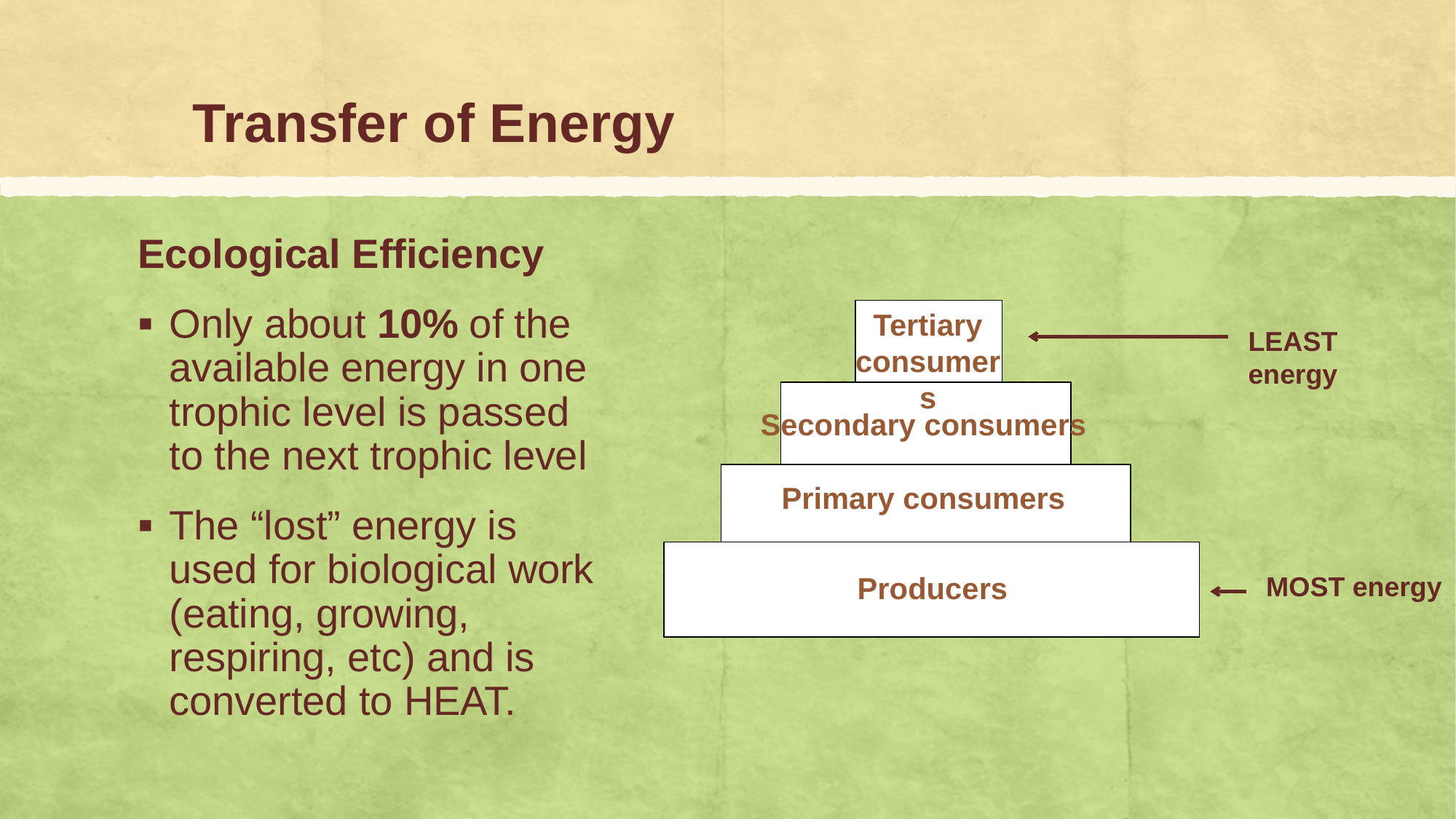

# Transfer of Energy
Ecological Efficiency
Only about 10% of the available energy in one trophic level is passed to the next trophic level
The “lost” energy is used for biological work (eating, growing, respiring, etc) and is converted to HEAT.

Tertiary
consumers
LEAST energy
Secondary consumers
Primary consumers
Producers
MOST energy